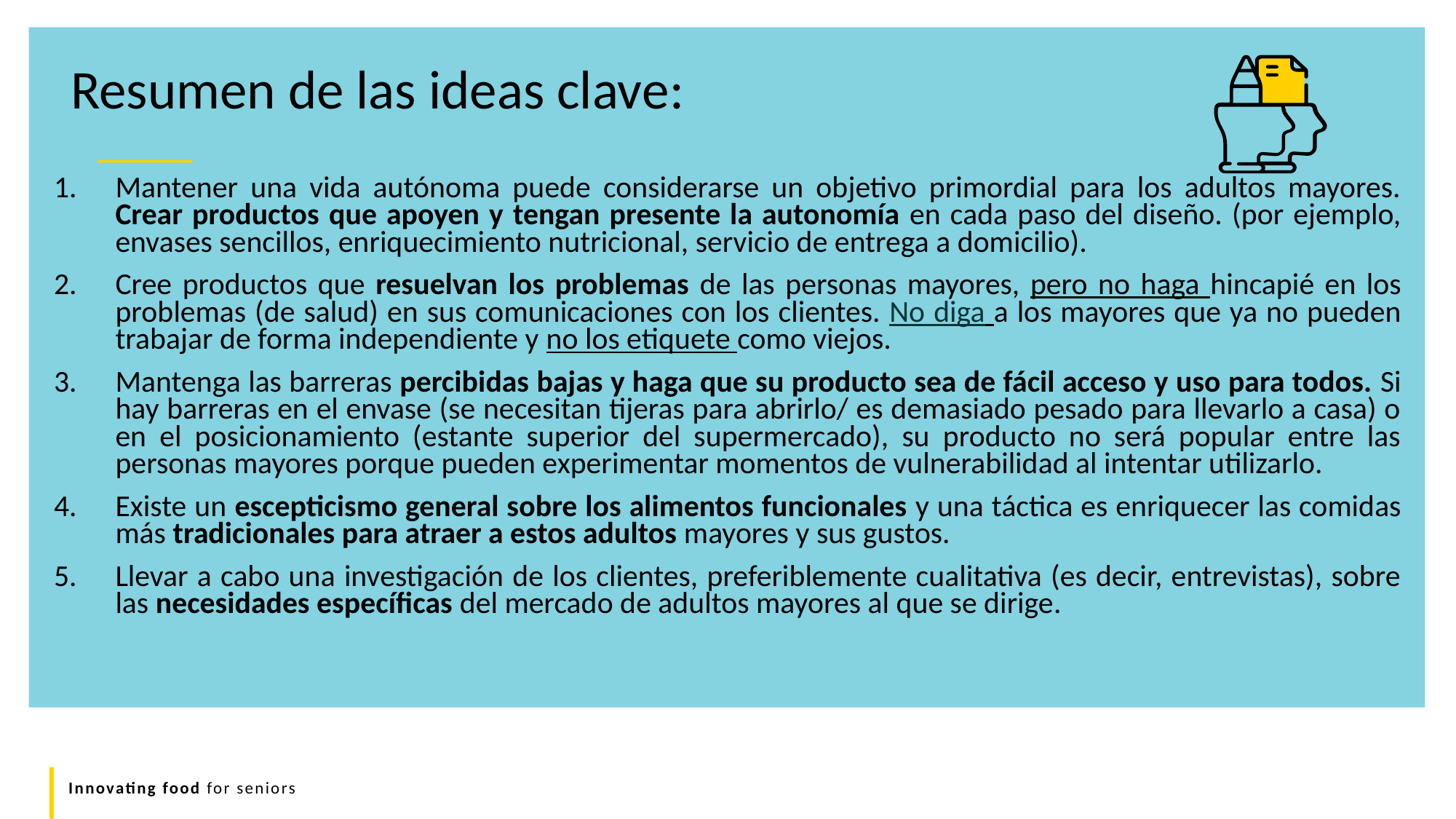

Resumen de las ideas clave:
Mantener una vida autónoma puede considerarse un objetivo primordial para los adultos mayores. Crear productos que apoyen y tengan presente la autonomía en cada paso del diseño. (por ejemplo, envases sencillos, enriquecimiento nutricional, servicio de entrega a domicilio).
Cree productos que resuelvan los problemas de las personas mayores, pero no haga hincapié en los problemas (de salud) en sus comunicaciones con los clientes. No diga a los mayores que ya no pueden trabajar de forma independiente y no los etiquete como viejos.
Mantenga las barreras percibidas bajas y haga que su producto sea de fácil acceso y uso para todos. Si hay barreras en el envase (se necesitan tijeras para abrirlo/ es demasiado pesado para llevarlo a casa) o en el posicionamiento (estante superior del supermercado), su producto no será popular entre las personas mayores porque pueden experimentar momentos de vulnerabilidad al intentar utilizarlo.
Existe un escepticismo general sobre los alimentos funcionales y una táctica es enriquecer las comidas más tradicionales para atraer a estos adultos mayores y sus gustos.
Llevar a cabo una investigación de los clientes, preferiblemente cualitativa (es decir, entrevistas), sobre las necesidades específicas del mercado de adultos mayores al que se dirige.